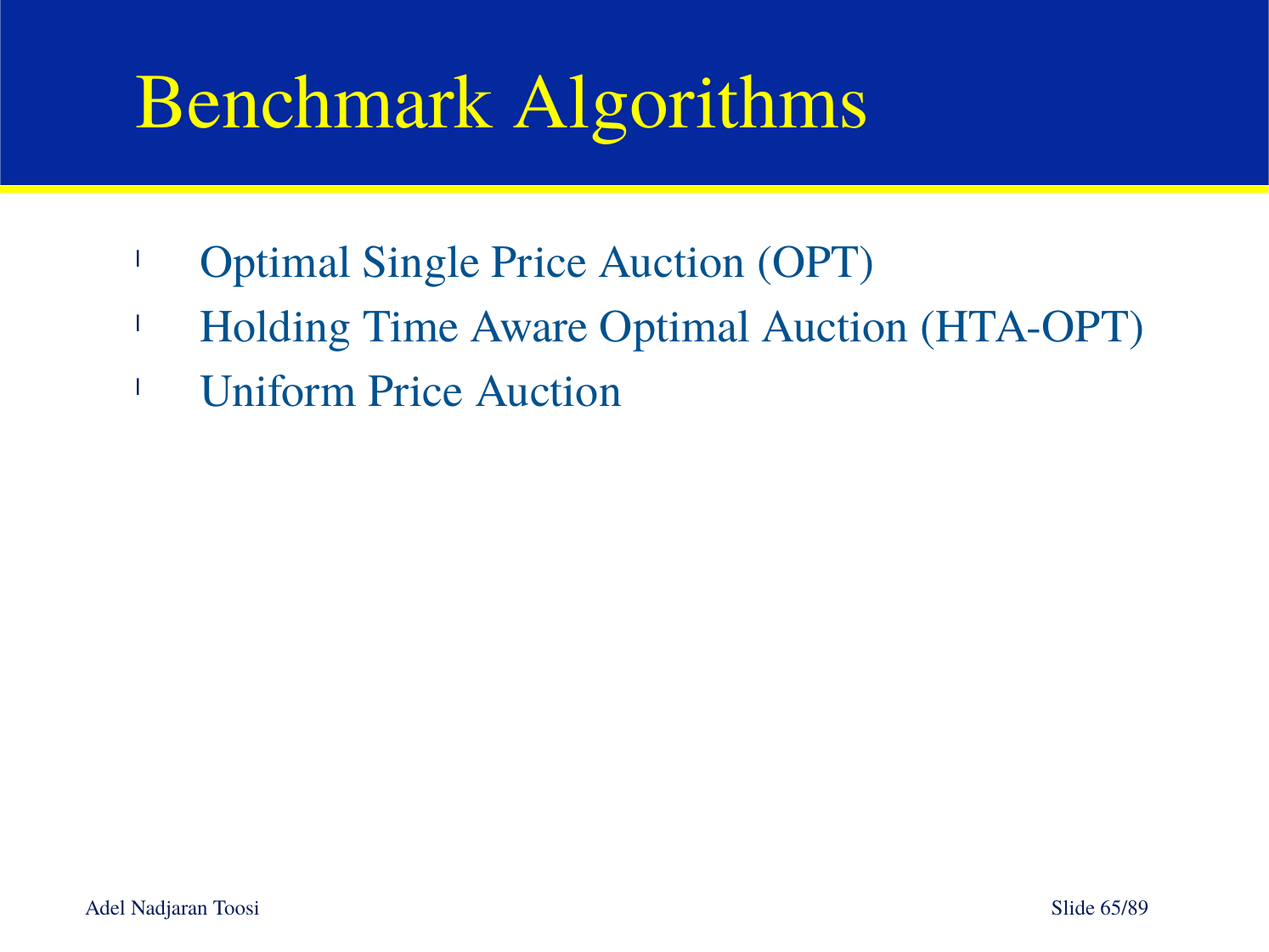

# Benchmark Algorithms
Optimal Single Price Auction (OPT)
Holding Time Aware Optimal Auction (HTA-OPT)
Uniform Price Auction